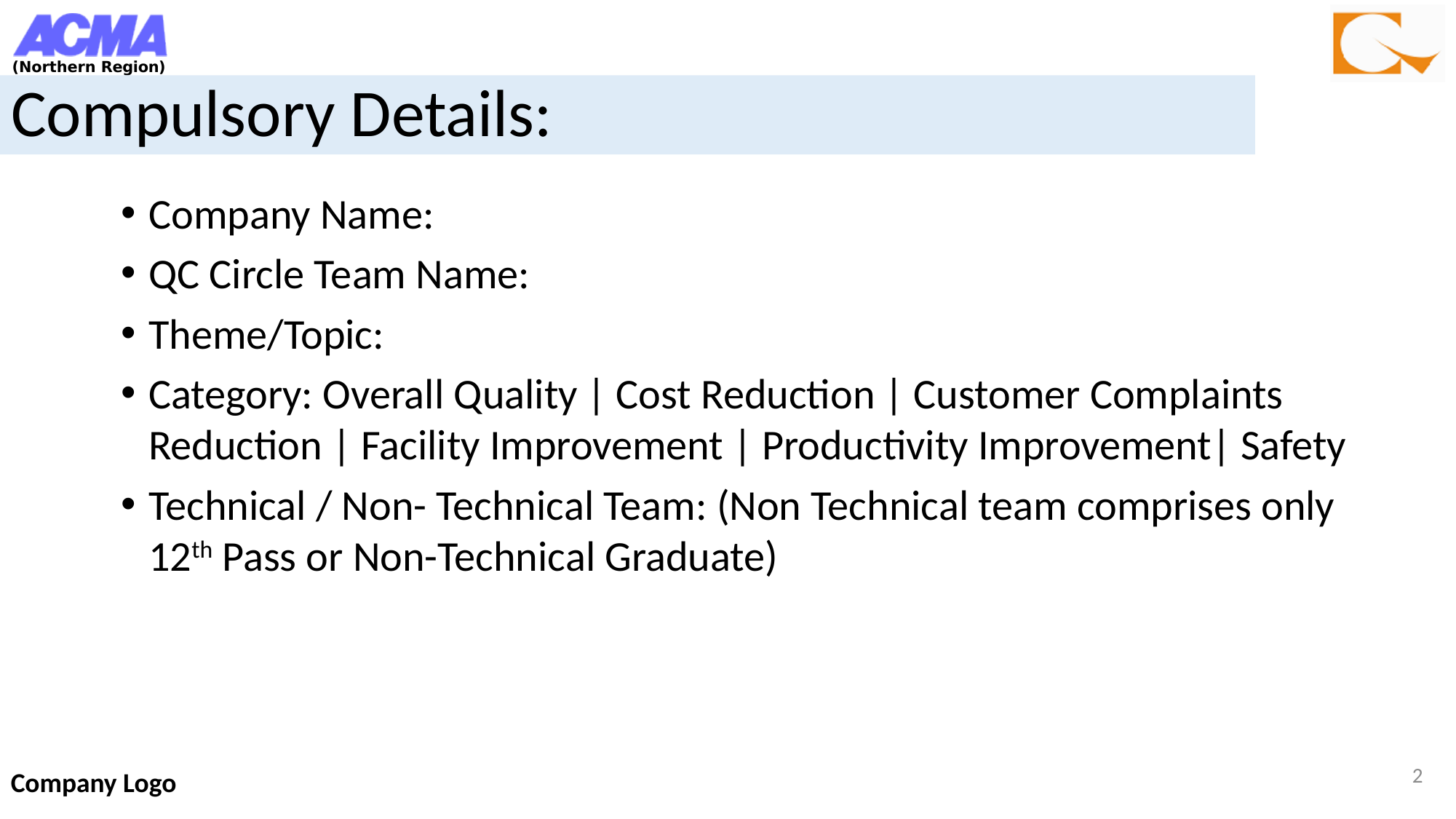

# Compulsory Details:
Company Name:
QC Circle Team Name:
Theme/Topic:
Category: Overall Quality | Cost Reduction | Customer Complaints Reduction | Facility Improvement | Productivity Improvement| Safety
Technical / Non- Technical Team: (Non Technical team comprises only 12th Pass or Non-Technical Graduate)
2